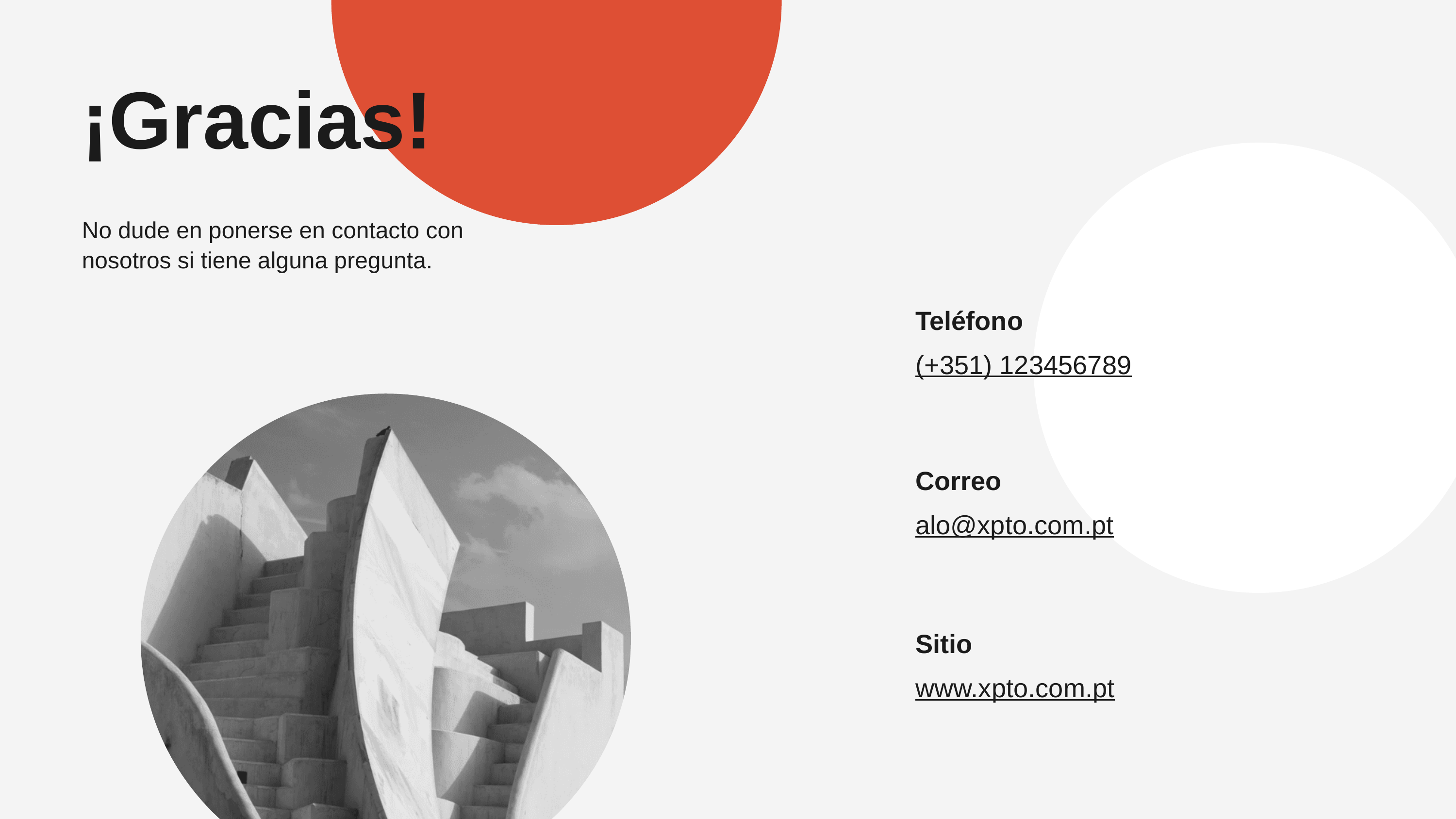

¡Gracias!
No dude en ponerse en contacto con nosotros si tiene alguna pregunta.

Teléfono
(+351) 123456789

Correo
alo@xpto.com.pt
Sitio
www.xpto.com.pt